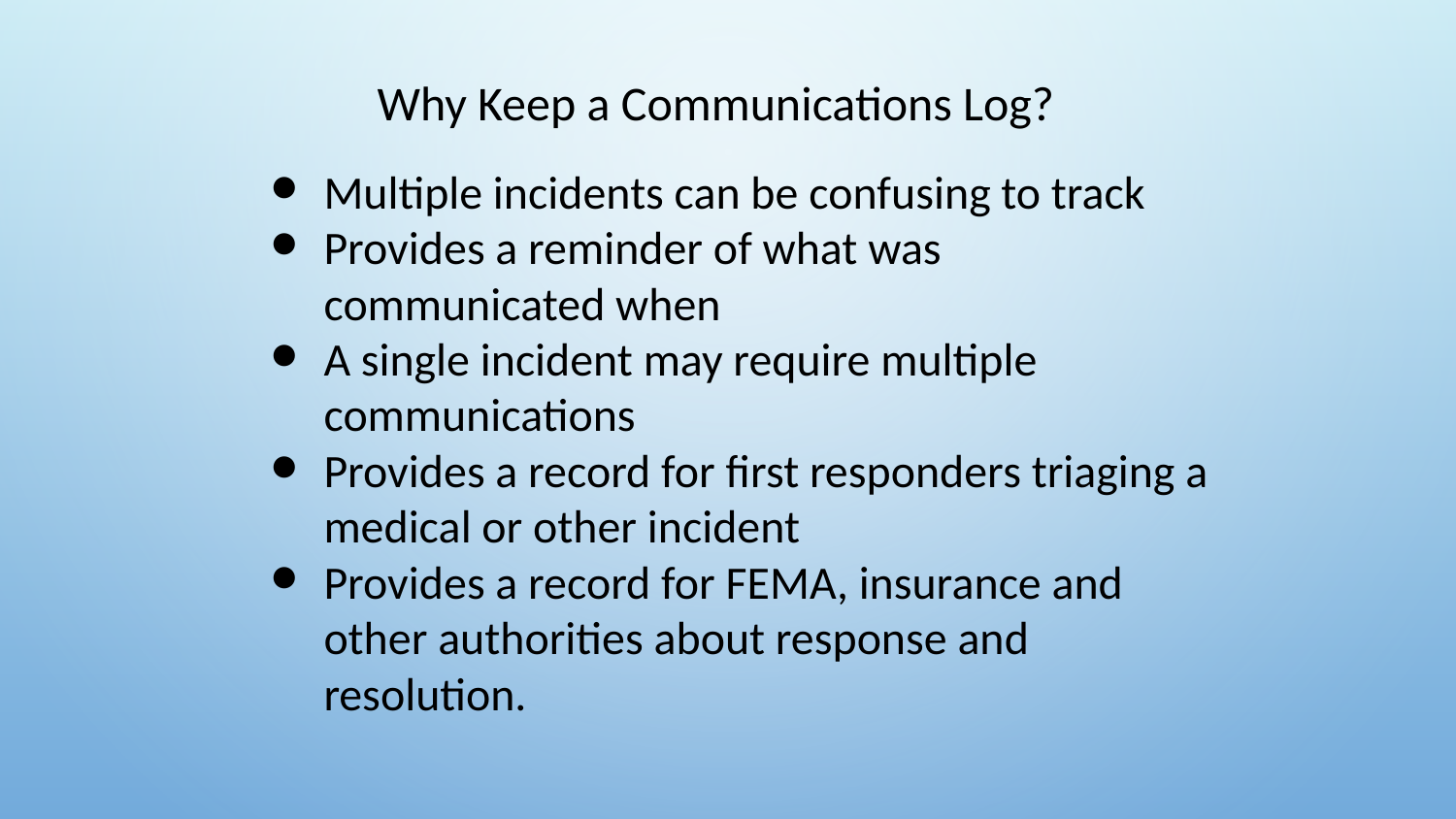

# Why Keep a Communications Log?
Multiple incidents can be confusing to track
Provides a reminder of what was communicated when
A single incident may require multiple communications
Provides a record for first responders triaging a medical or other incident
Provides a record for FEMA, insurance and other authorities about response and resolution.